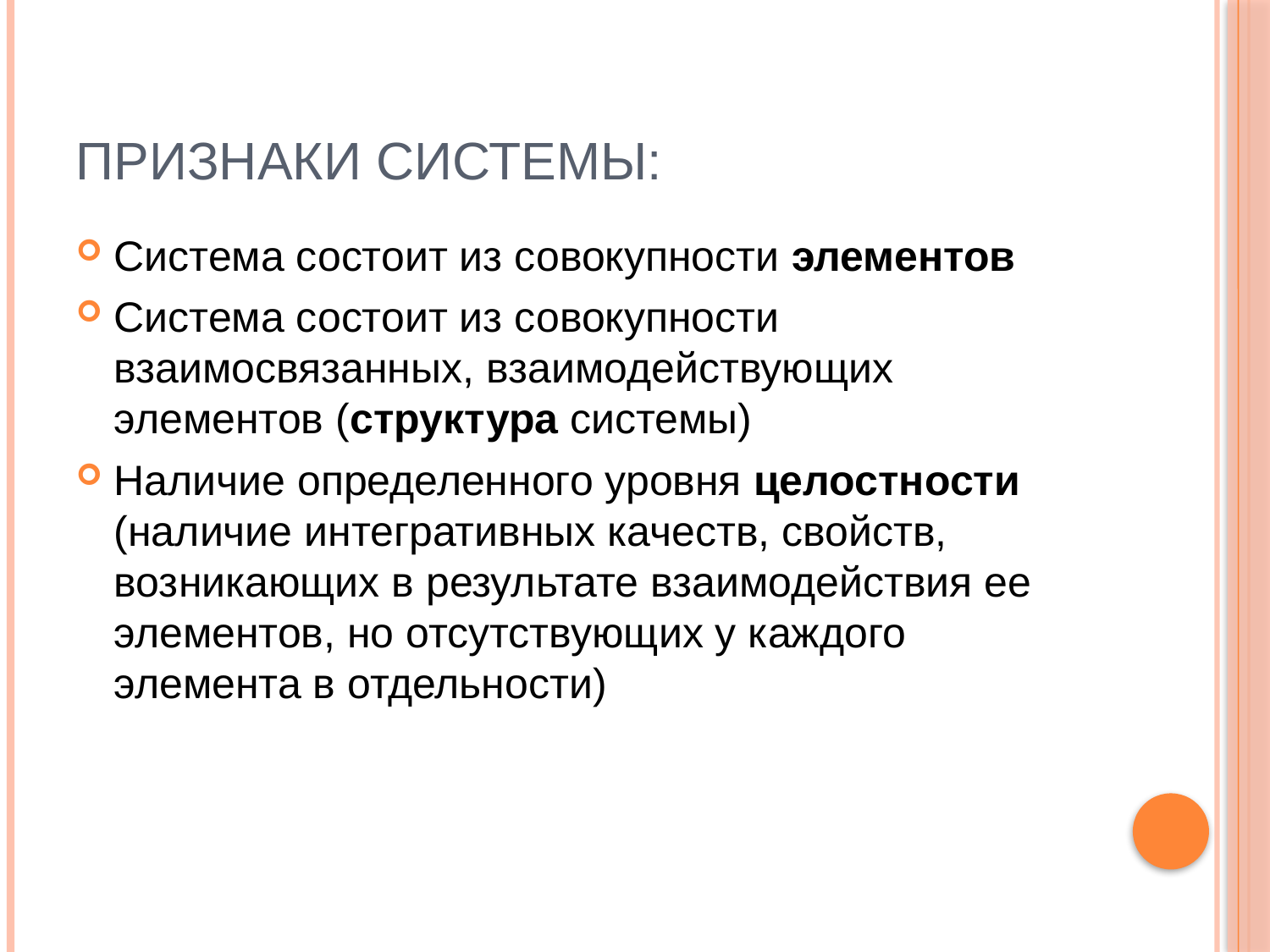

# Признаки системы:
Система состоит из совокупности элементов
Система состоит из совокупности взаимосвязанных, взаимодействующих элементов (структура системы)
Наличие определенного уровня целостности (наличие интегративных качеств, свойств, возникающих в результате взаимодействия ее элементов, но отсутствующих у каждого элемента в отдельности)